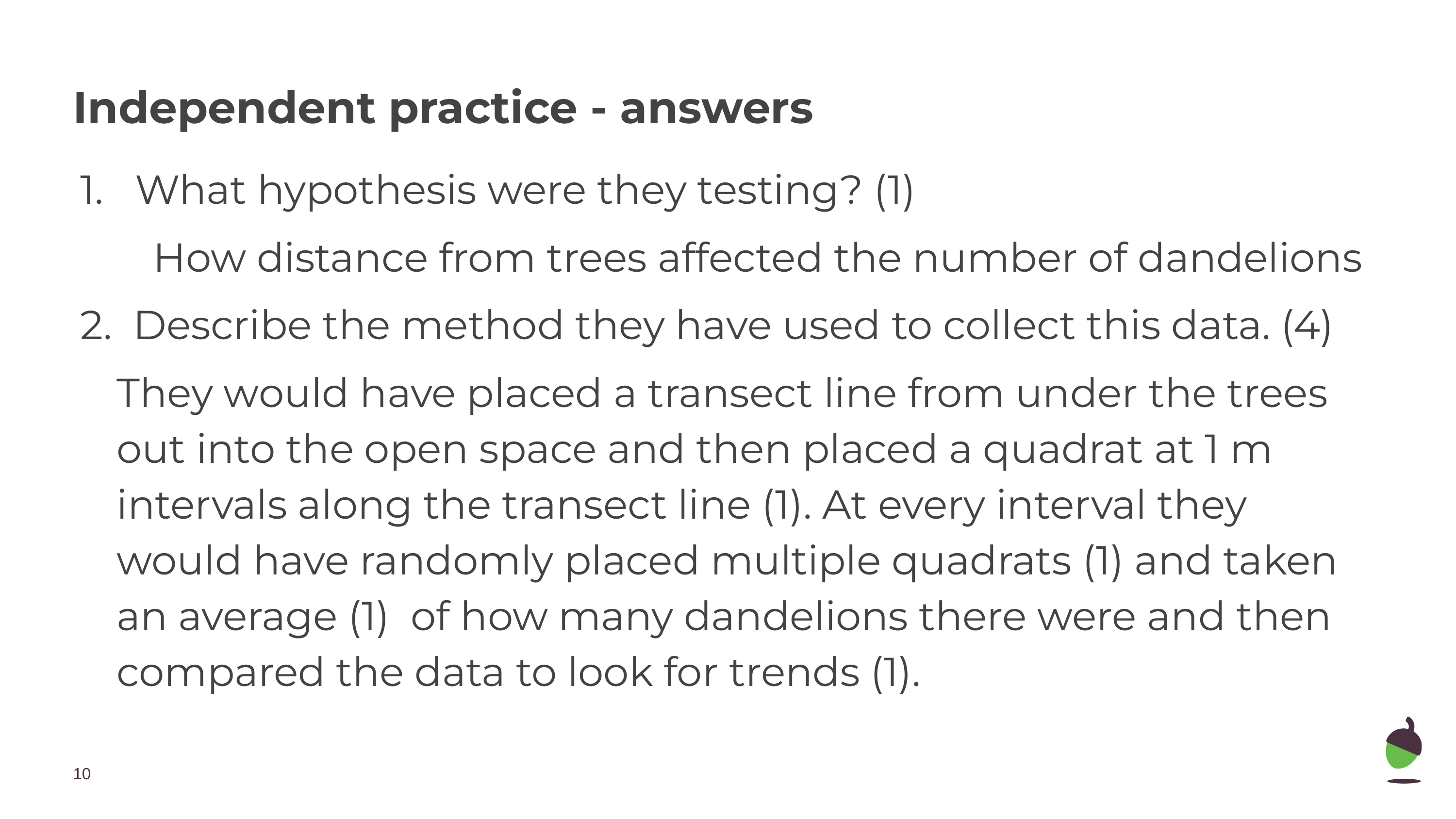

# Independent practice - answers
1.   What hypothesis were they testing? (1)
	How distance from trees affected the number of dandelions
2.  Describe the method they have used to collect this data. (4)
They would have placed a transect line from under the trees out into the open space and then placed a quadrat at 1 m intervals along the transect line (1). At every interval they would have randomly placed multiple quadrats (1) and taken an average (1)  of how many dandelions there were and then compared the data to look for trends (1).

10